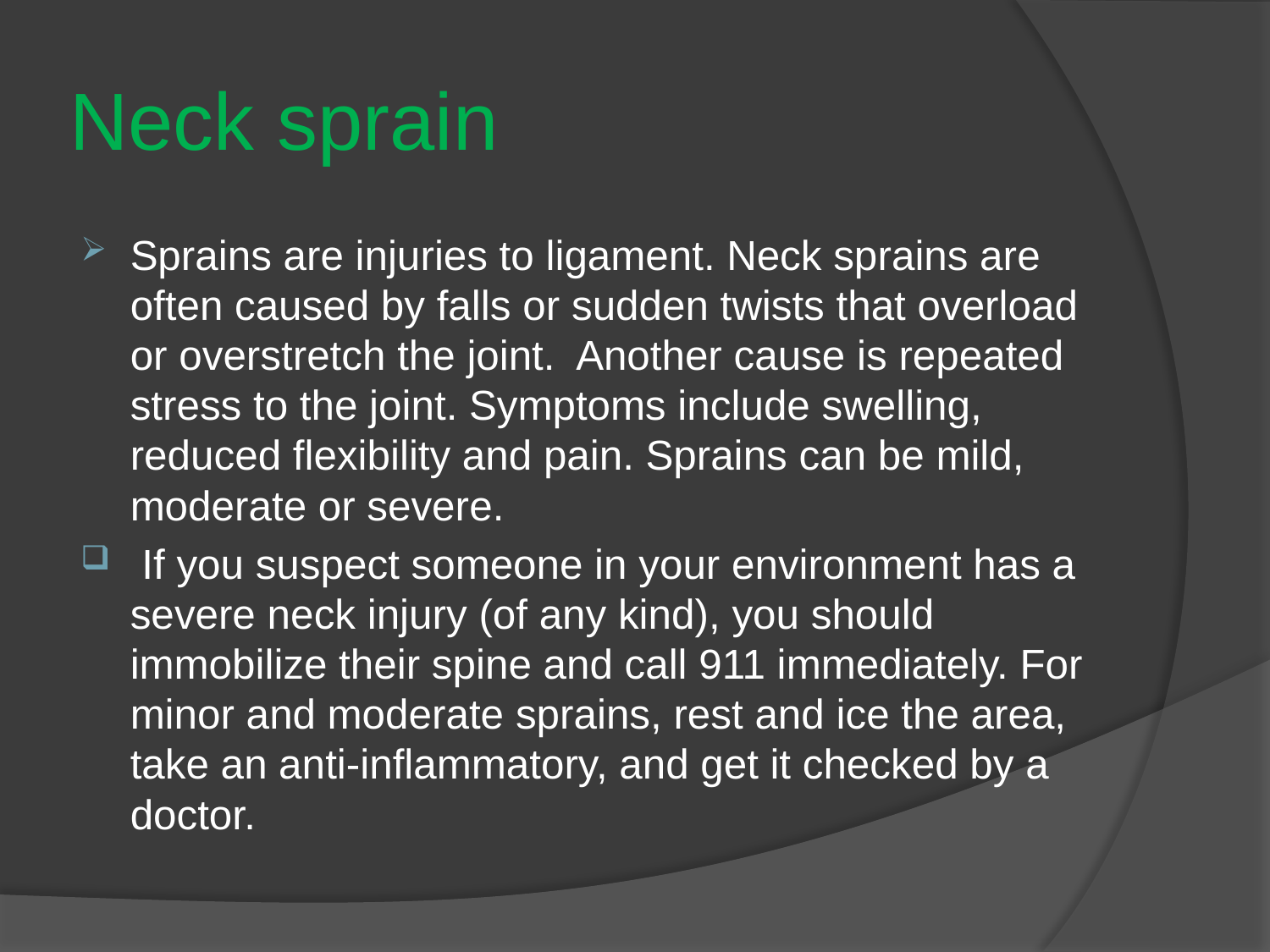

# Neck sprain
Sprains are injuries to ligament. Neck sprains are often caused by falls or sudden twists that overload or overstretch the joint.  Another cause is repeated stress to the joint. Symptoms include swelling, reduced flexibility and pain. Sprains can be mild, moderate or severe.
 If you suspect someone in your environment has a severe neck injury (of any kind), you should immobilize their spine and call 911 immediately. For minor and moderate sprains, rest and ice the area, take an anti-inflammatory, and get it checked by a doctor.